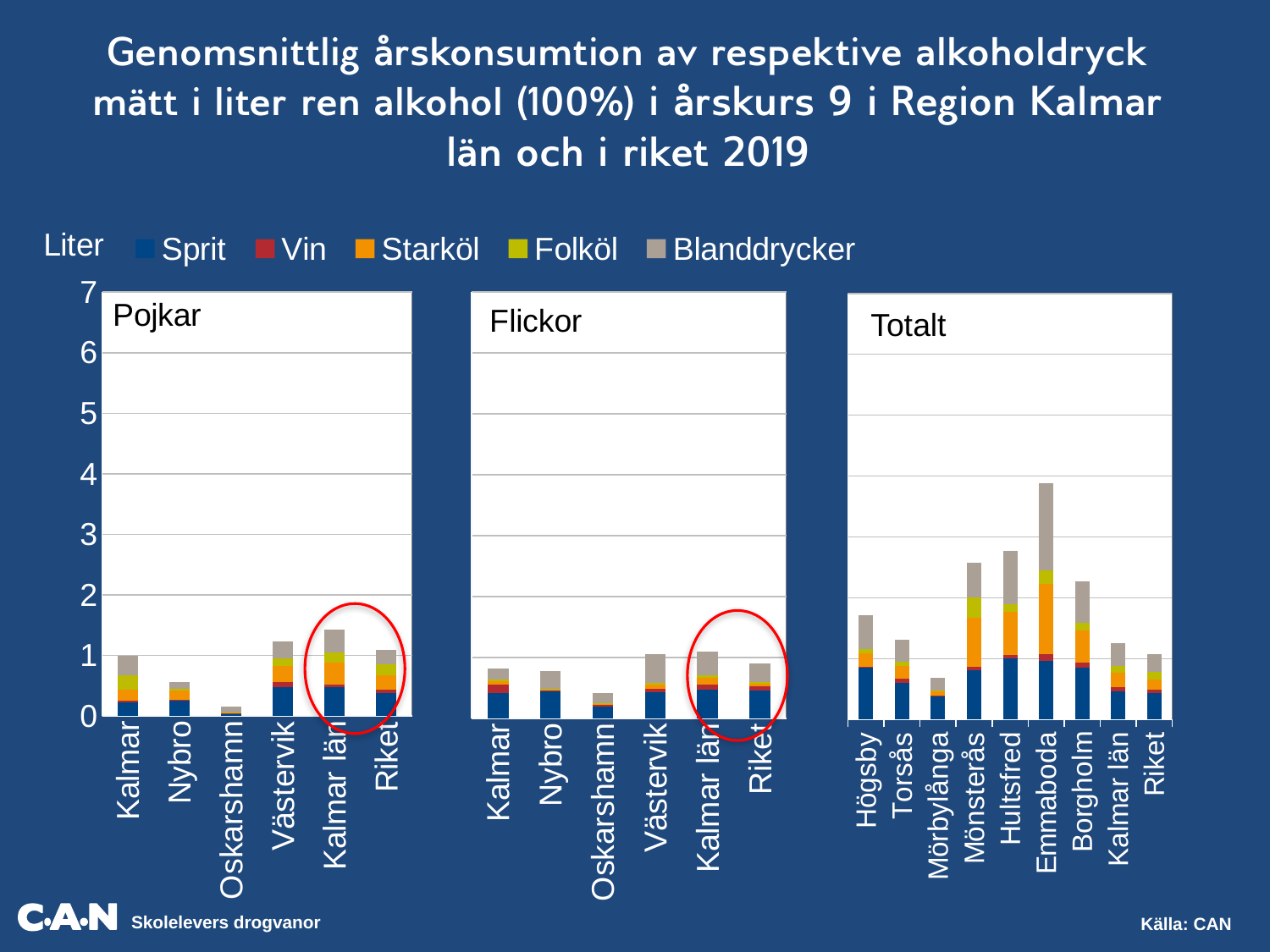

Genomsnittlig årskonsumtion av respektive alkoholdryck mätt i liter ren alkohol (100%) i årskurs 9 i Region Kalmar län och i riket 2019

### Chart

| Category | Sprit | Vin | Starköl | Folköl | Blanddrycker |
|---|---|---|---|---|---|
| Kalmar | 0.22426870963116316 | 0.02552933753943217 | 0.18755833901839586 | 0.24308150389082037 | 0.3124138449359613 |
| Nybro | 0.25191714285714284 | 0.02002285714285714 | 0.15659285714285717 | 0.018923142857142857 | 0.11614157142857139 |
| Oskarshamn | 0.03023793103448275 | 0.02019310344827586 | 0.007481896551724138 | 0.00440948275862069 | 0.09925655172413793 |
| Västervik | 0.47861893228640295 | 0.07663219512195127 | 0.2741602921165316 | 0.12594351953475696 | 0.27476176825743015 |
| Kalmar län | 0.48100030238127167 | 0.035626708134511895 | 0.3653946669318133 | 0.16651558014633325 | 0.3797087607127064 |
| Riket | 0.38731488878711856 | 0.047363893317382506 | 0.24417983270435814 | 0.17266583455670487 | 0.24795727054178263 |

### Chart

| Category |  |  |  |  |  |
|---|---|---|---|---|---|
| Högsby | 0.8561535714285716 | 0.013577142857142855 | 0.21777053571428578 | 0.06429696428571428 | 0.5664460714285713 |
| Torsås | 0.6007296875000001 | 0.06899999999999999 | 0.20479765625000004 | 0.07698281250000001 | 0.3587292187500001 |
| Mörbylånga | 0.38363921568627457 | 0.013126274509803923 | 0.07854215686274509 | 0.007932941176470589 | 0.20368 |
| Mönsterås | 0.80525807232361 | 0.05877661723109697 | 0.815385811526977 | 0.32650460526315783 | 0.5681231831288426 |
| Hultsfred | 1.0085963403712208 | 0.05521461124045149 | 0.7039159667537565 | 0.13265108108108112 | 0.8692381266796159 |
| Emmaboda | 0.9631377116010834 | 0.11088979591836734 | 1.1574559621168807 | 0.21787408163265312 | 1.4366471426085659 |
| Borgholm | 0.85 | 0.09 | 0.52 | 0.13 | 0.68 |
| Kalmar län | 0.4684817287099742 | 0.06090805969031587 | 0.24403753626070537 | 0.10646644374875312 | 0.3819113559978326 |
| Riket | 0.43065456823273746 | 0.06380134504011159 | 0.1621616829214107 | 0.12163063689085417 | 0.29460290367180186 |

### Chart

| Category | Sprit | Vin | Starköl | Folköl | Blanddrycker |
|---|---|---|---|---|---|
| Kalmar | 0.4096873684210528 | 0.14313768421052625 | 0.057778947368421055 | 0.01972705263157894 | 0.18356778947368424 |
| Nybro | 0.43783333333333346 | 0.013517575757575756 | 0.022658333333333332 | 0.013815000000000003 | 0.28386909090909085 |
| Oskarshamn | 0.19557142857142853 | 0.027428571428571434 | 0.015075892857142859 | 0.00649982142857143 | 0.16391035714285712 |
| Västervik | 0.4316737142857145 | 0.04574354285714284 | 0.07737400000000001 | 0.025768285714285712 | 0.4695059999999997 |
| Kalmar län | 0.46665609895827664 | 0.08417895909375332 | 0.11101186044486887 | 0.03778961832061069 | 0.3894162239967395 |
| Riket | 0.45674674223446515 | 0.07329705704233357 | 0.03499303253173936 | 0.02497976006089493 | 0.3146177658171318 |
Totalt